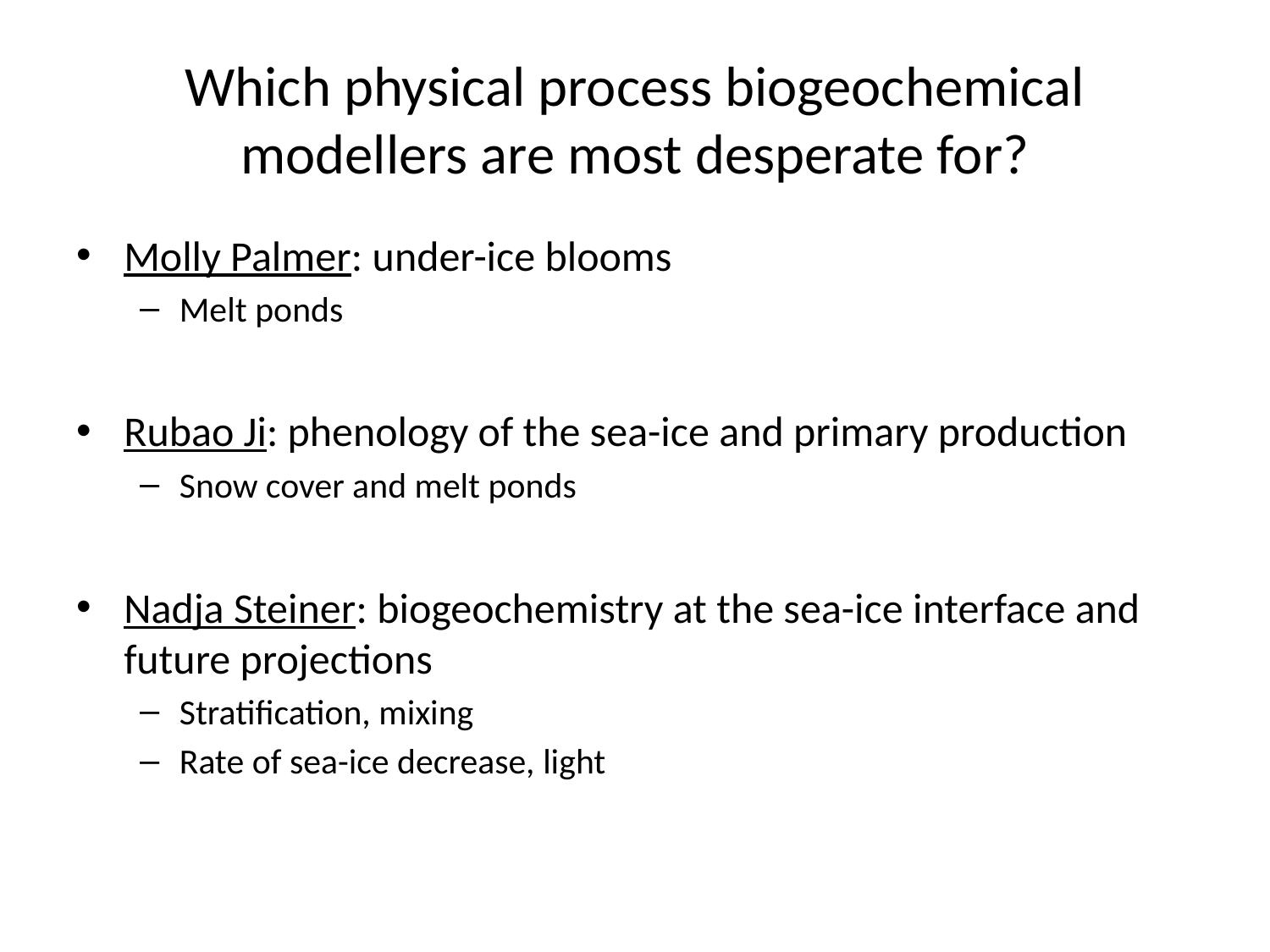

# Which physical process biogeochemical modellers are most desperate for?
Molly Palmer: under-ice blooms
Melt ponds

Rubao Ji: phenology of the sea-ice and primary production
Snow cover and melt ponds

Nadja Steiner: biogeochemistry at the sea-ice interface and future projections
Stratification, mixing
Rate of sea-ice decrease, light